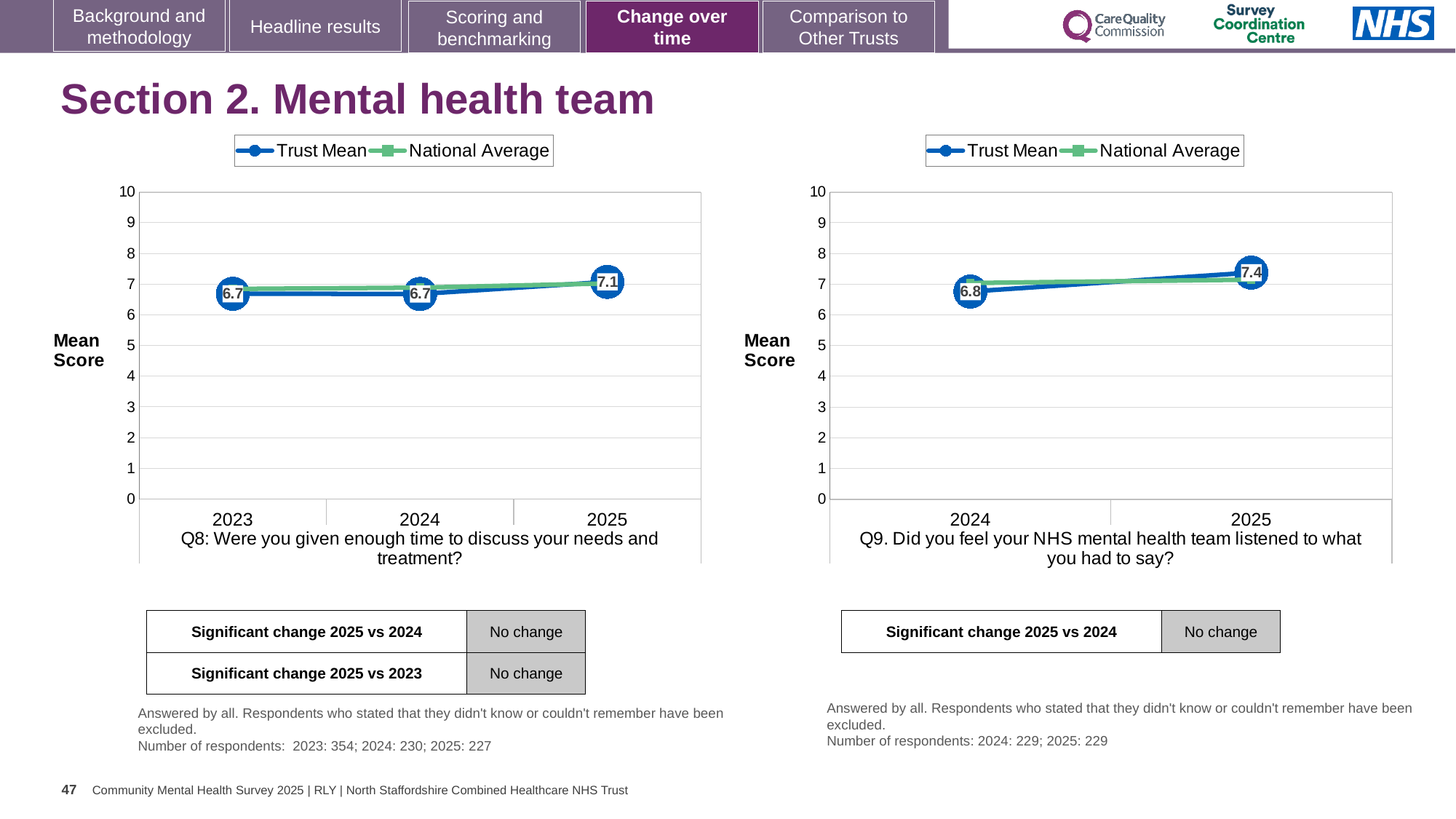

# Section 2. Mental health team

### Chart

| Category | Trust Mean | National Average |
|---|---|---|
| 2024 | 6.761422074430032 | 7.038219781051694 |
| 2025 | 7.377527608115555 | 7.146945369686238 |

### Chart

| Category | Trust Mean | National Average |
|---|---|---|
| 2023 | 6.687215303839056 | 6.843935538548815 |
| 2024 | 6.680375991993943 | 6.88436004208761 |
| 2025 | 7.072960137649933 | 7.023290171443913 |
| Significant change 2025 vs 2024 | No change |
| --- | --- |
| Significant change 2025 vs 2023 | No change |
| Significant change 2025 vs 2024 | No change |
| --- | --- |
Answered by all. Respondents who stated that they didn't know or couldn't remember have been excluded.
Number of respondents: 2024: 229; 2025: 229

Answered by all. Respondents who stated that they didn't know or couldn't remember have been excluded.
Number of respondents:  2023: 354; 2024: 230; 2025: 227
47